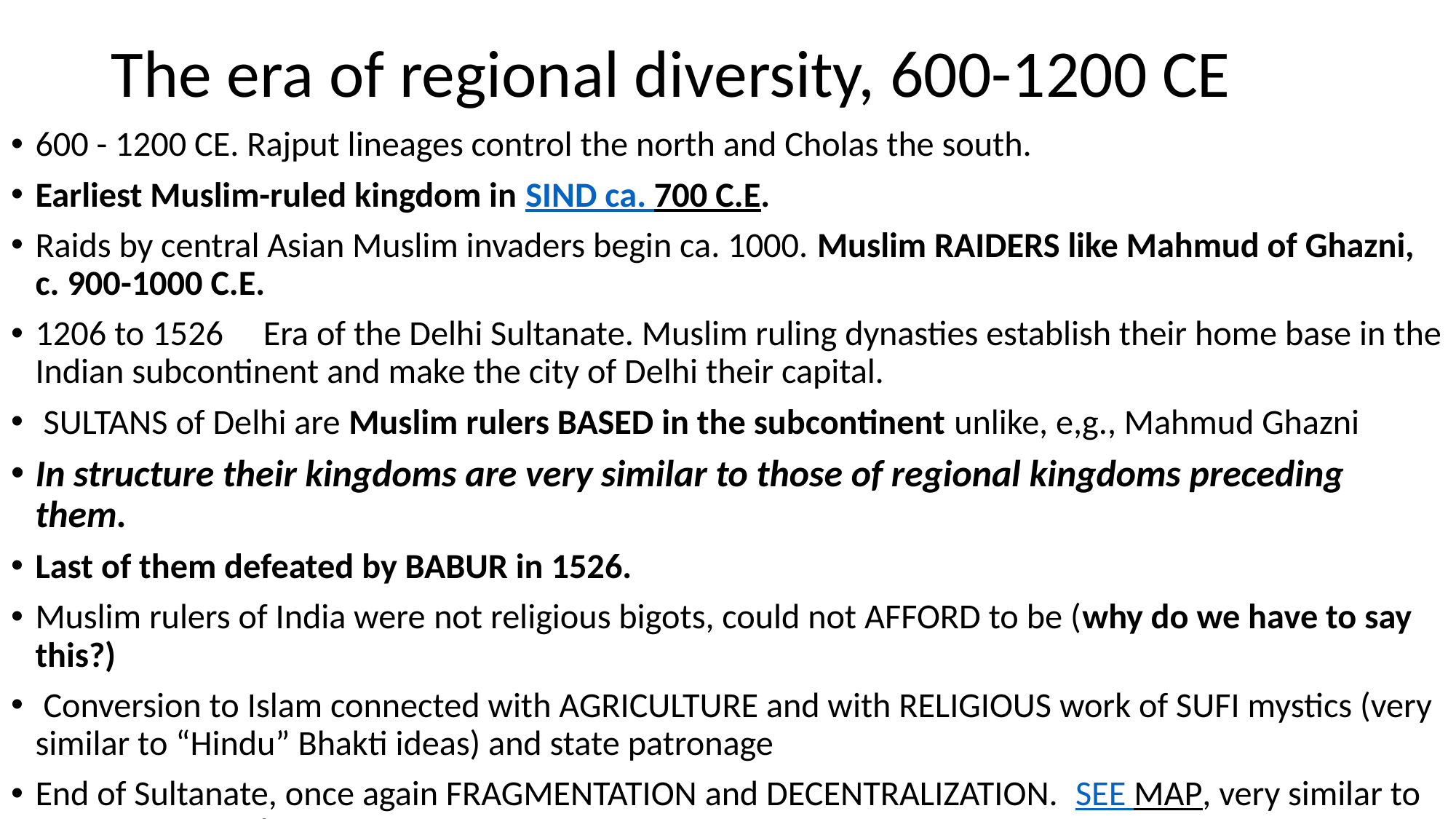

# The era of regional diversity, 600-1200 CE
600 - 1200 CE. Rajput lineages control the north and Cholas the south.
Earliest Muslim-ruled kingdom in SIND ca. 700 C.E.
Raids by central Asian Muslim invaders begin ca. 1000. Muslim RAIDERS like Mahmud of Ghazni, c. 900-1000 C.E.
1206 to 1526     Era of the Delhi Sultanate. Muslim ruling dynasties establish their home base in the Indian subcontinent and make the city of Delhi their capital.
 SULTANS of Delhi are Muslim rulers BASED in the subcontinent unlike, e,g., Mahmud Ghazni
In structure their kingdoms are very similar to those of regional kingdoms preceding them.
Last of them defeated by BABUR in 1526.
Muslim rulers of India were not religious bigots, could not AFFORD to be (why do we have to say this?)
 Conversion to Islam connected with AGRICULTURE and with RELIGIOUS work of SUFI mystics (very similar to “Hindu” Bhakti ideas) and state patronage
End of Sultanate, once again FRAGMENTATION and DECENTRALIZATION.  SEE MAP, very similar to say, map around 600-700 CE!